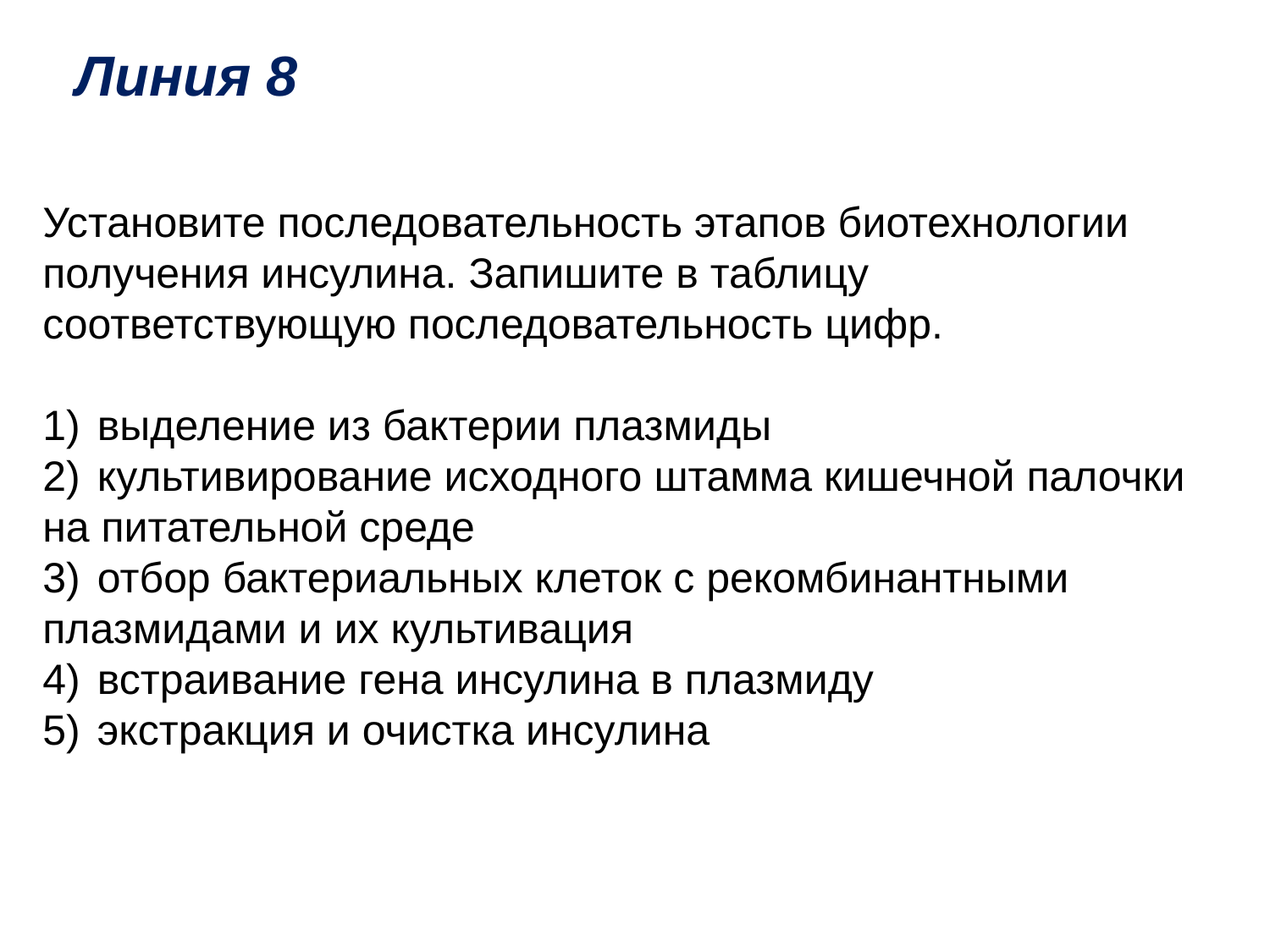

# Линия 8
Установите последовательность этапов биотехнологии получения инсулина. Запишите в таблицу соответствующую последовательность цифр.

1)  выделение из бактерии плазмиды
2)  культивирование исходного штамма кишечной палочки на питательной среде
3)  отбор бактериальных клеток с рекомбинантными плазмидами и их культивация
4)  встраивание гена инсулина в плазмиду
5)  экстракция и очистка инсулина